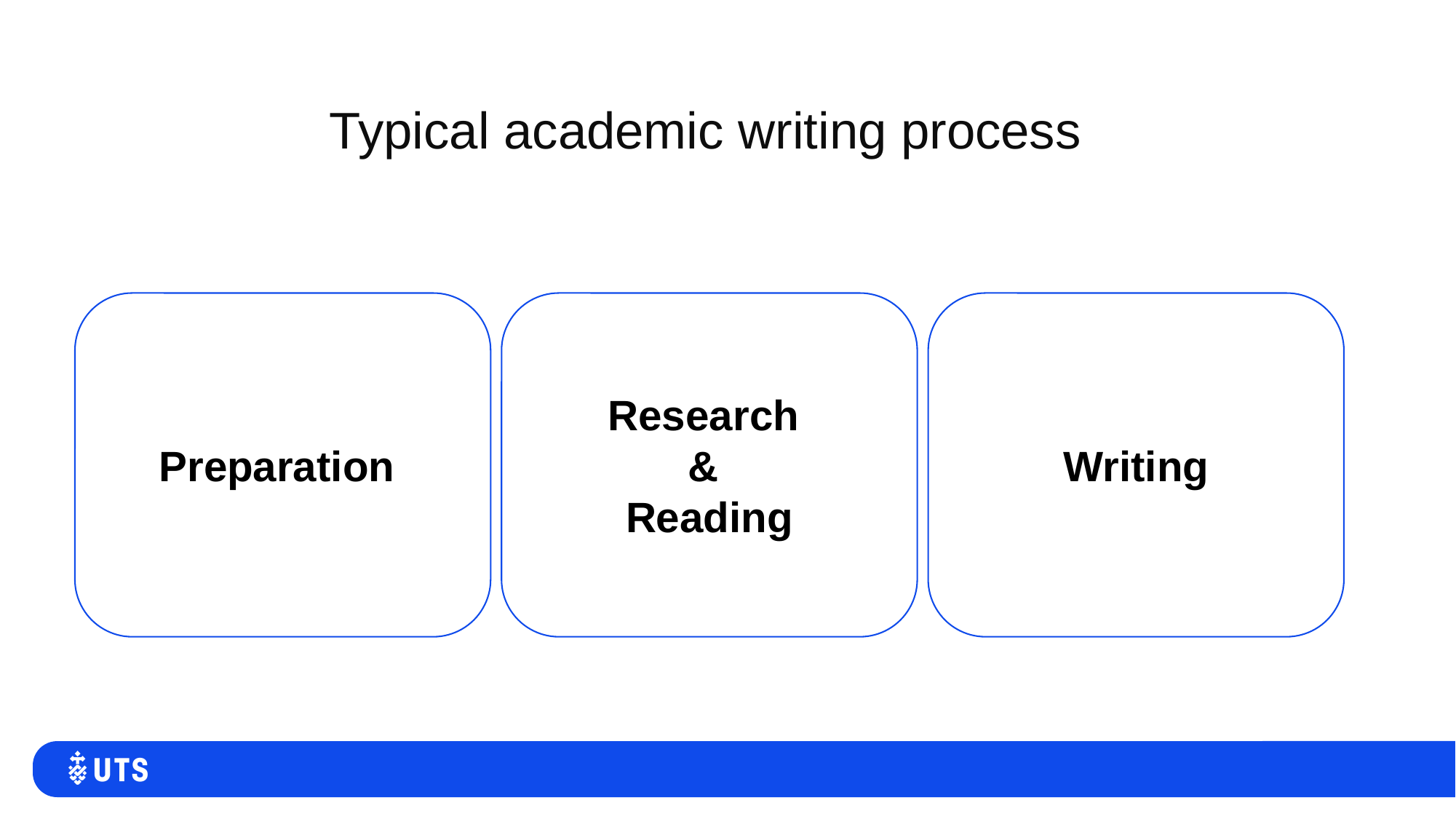

# Typical academic writing process
Preparation
Research
&
Reading
Writing